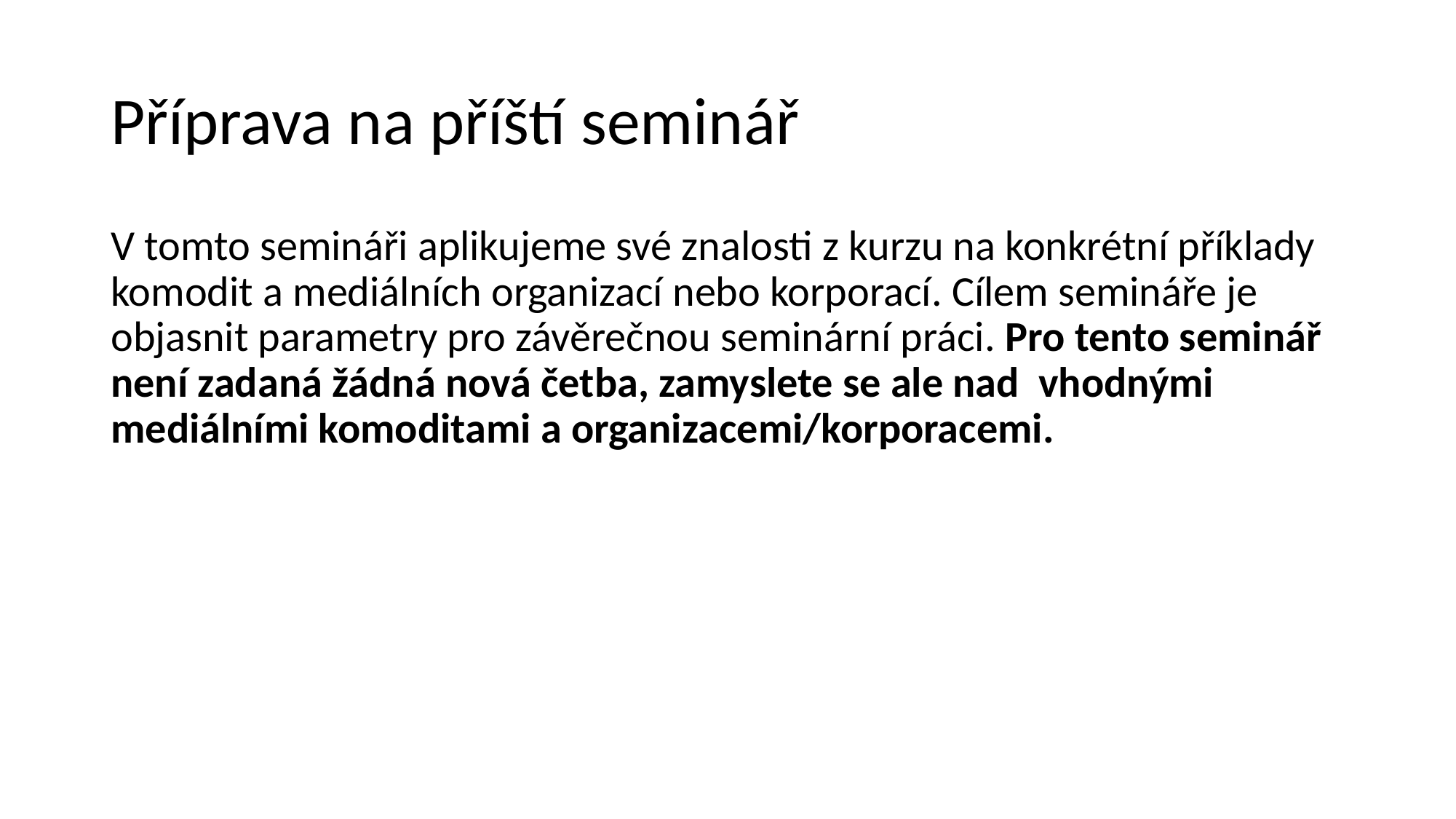

# Příprava na příští seminář
V tomto semináři aplikujeme své znalosti z kurzu na konkrétní příklady komodit a mediálních organizací nebo korporací. Cílem semináře je objasnit parametry pro závěrečnou seminární práci. Pro tento seminář není zadaná žádná nová četba, zamyslete se ale nad  vhodnými mediálními komoditami a organizacemi/korporacemi.